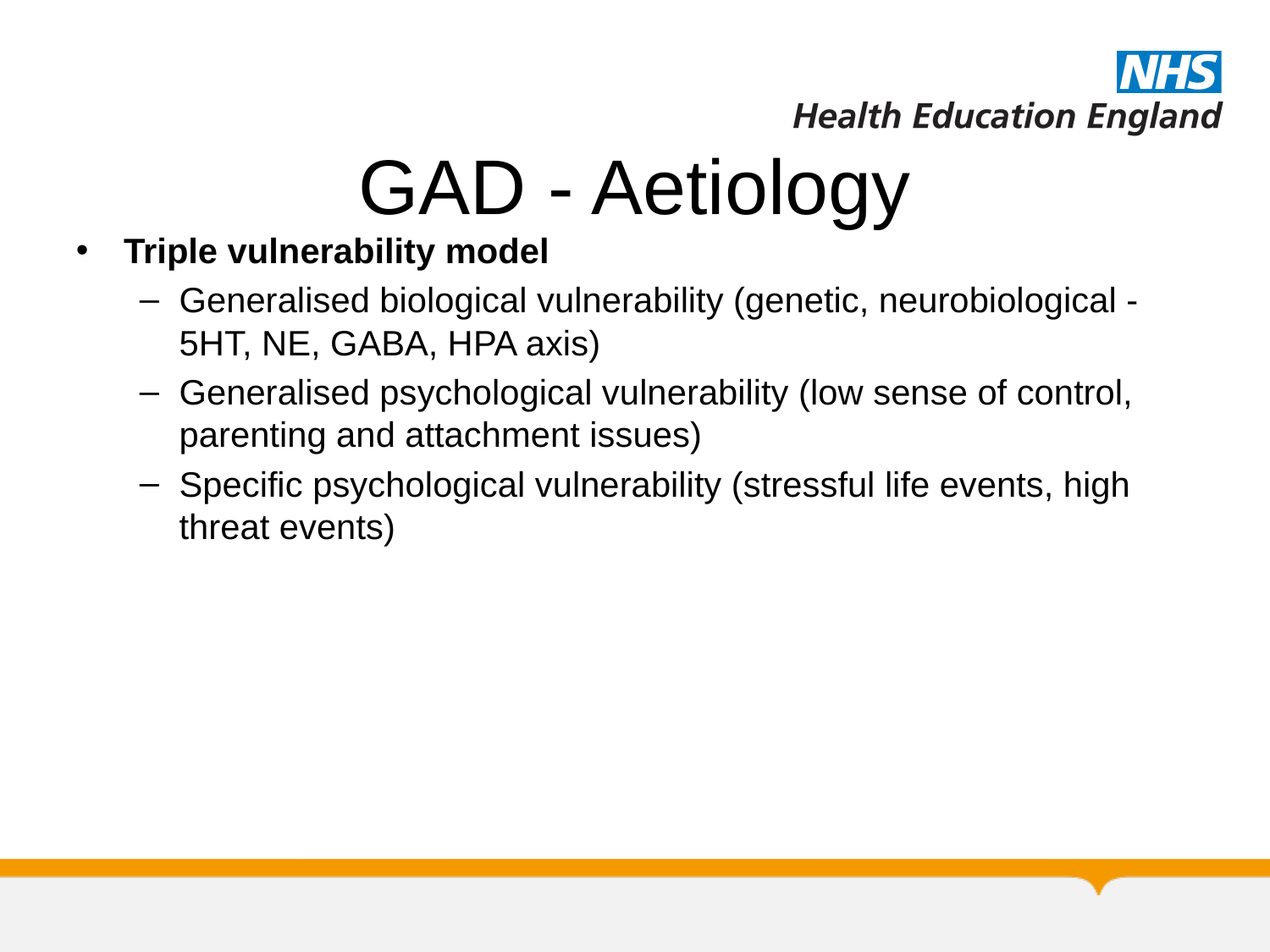

# GAD - Aetiology
Triple vulnerability model
Generalised biological vulnerability (genetic, neurobiological -5HT, NE, GABA, HPA axis)
Generalised psychological vulnerability (low sense of control, parenting and attachment issues)
Specific psychological vulnerability (stressful life events, high threat events)